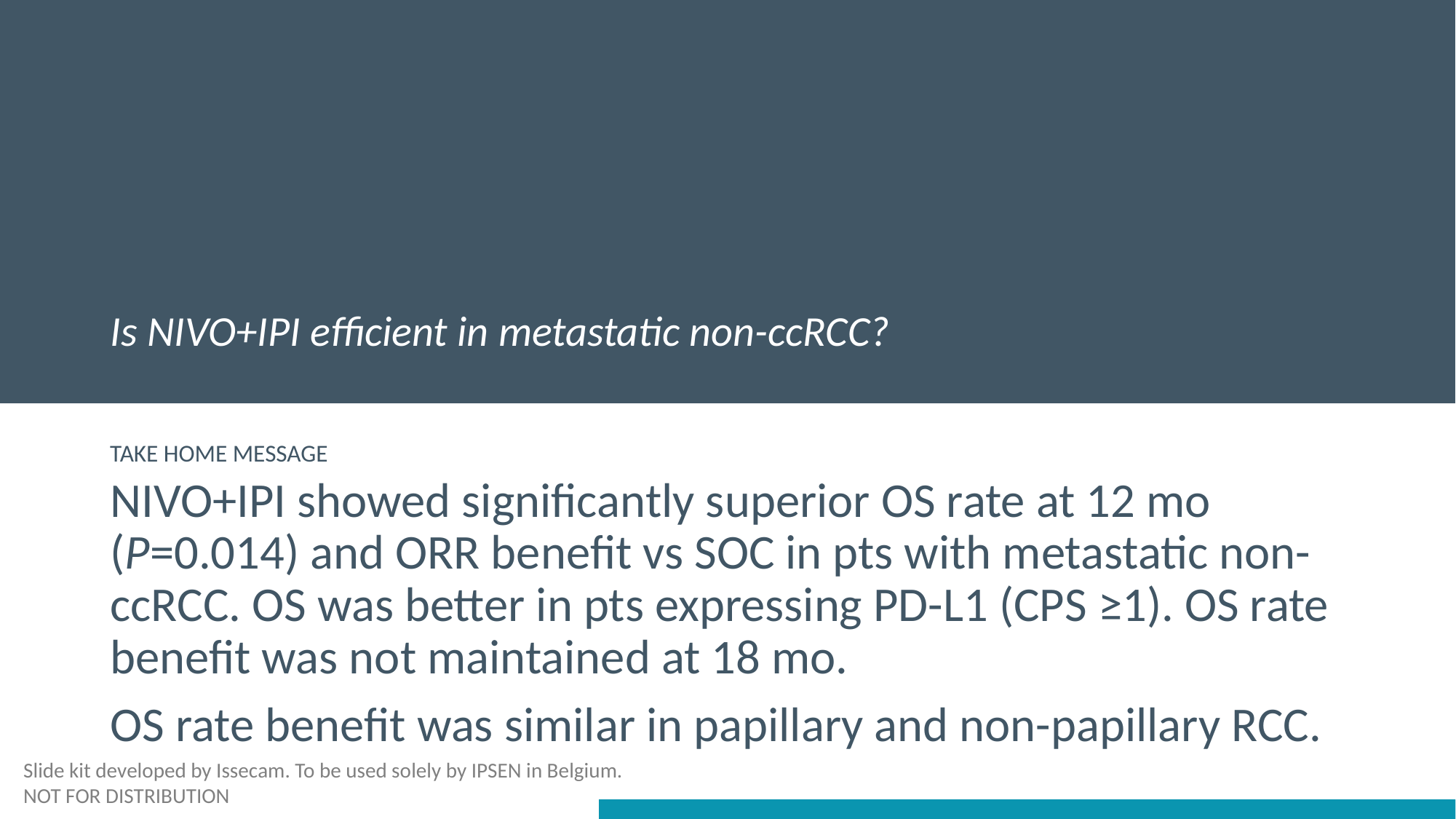

# Is NIVO+IPI efficient in metastatic non-ccRCC?
NIVO+IPI showed significantly superior OS rate at 12 mo (P=0.014) and ORR benefit vs SOC in pts with metastatic non-ccRCC. OS was better in pts expressing PD-L1 (CPS ≥1). OS rate benefit was not maintained at 18 mo.
OS rate benefit was similar in papillary and non-papillary RCC.